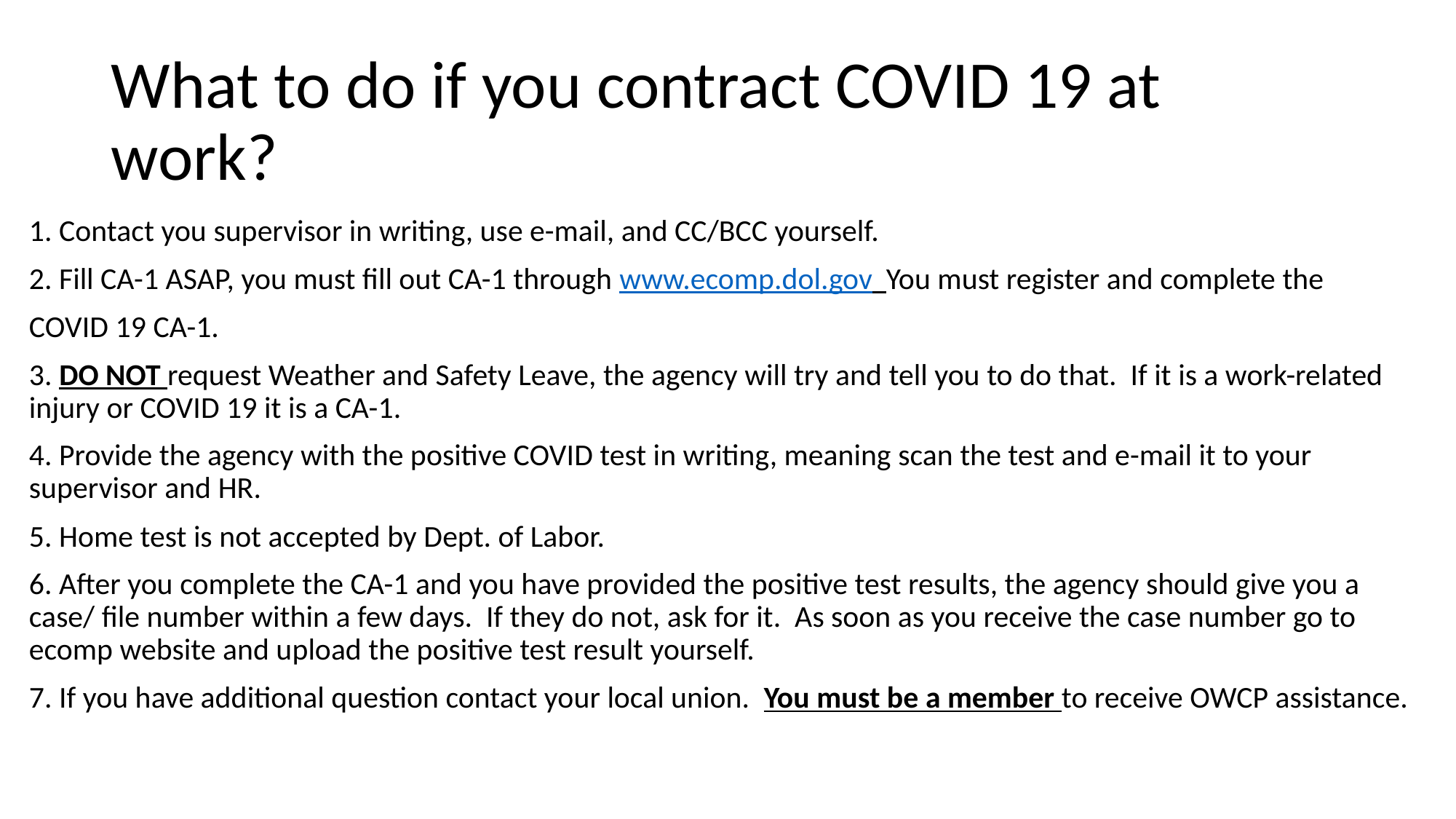

# What to do if you contract COVID 19 at work?
1. Contact you supervisor in writing, use e-mail, and CC/BCC yourself.
2. Fill CA-1 ASAP, you must fill out CA-1 through www.ecomp.dol.gov  You must register and complete the
COVID 19 CA-1.
3. DO NOT request Weather and Safety Leave, the agency will try and tell you to do that.  If it is a work-related injury or COVID 19 it is a CA-1.
4. Provide the agency with the positive COVID test in writing, meaning scan the test and e-mail it to your supervisor and HR.
5. Home test is not accepted by Dept. of Labor.
6. After you complete the CA-1 and you have provided the positive test results, the agency should give you a case/ file number within a few days.  If they do not, ask for it.  As soon as you receive the case number go to ecomp website and upload the positive test result yourself.
7. If you have additional question contact your local union.  You must be a member to receive OWCP assistance.